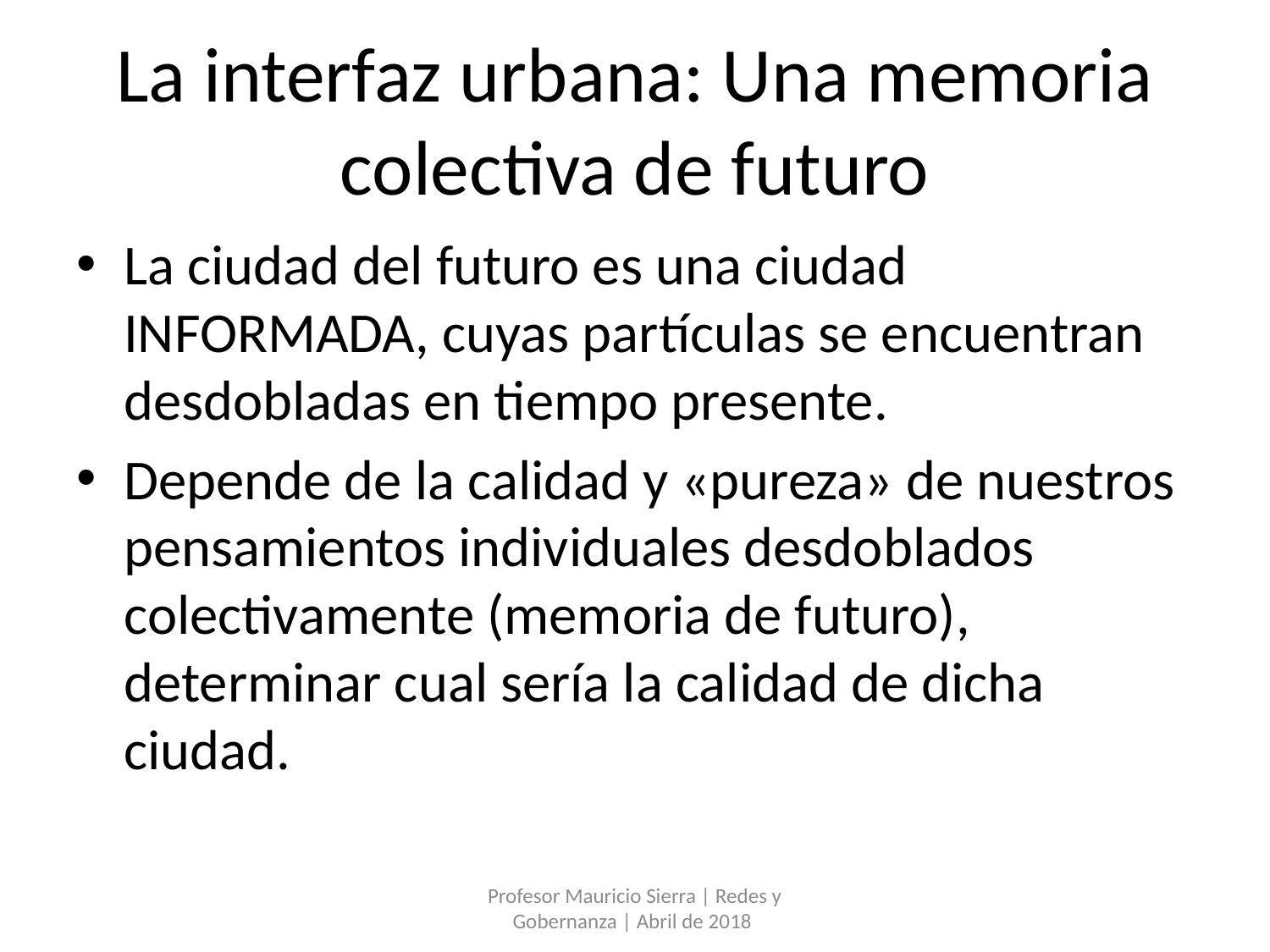

# La interfaz urbana: Una memoria colectiva de futuro
La ciudad del futuro es una ciudad INFORMADA, cuyas partículas se encuentran desdobladas en tiempo presente.
Depende de la calidad y «pureza» de nuestros pensamientos individuales desdoblados colectivamente (memoria de futuro), determinar cual sería la calidad de dicha ciudad.
Profesor Mauricio Sierra | Redes y Gobernanza | Abril de 2018